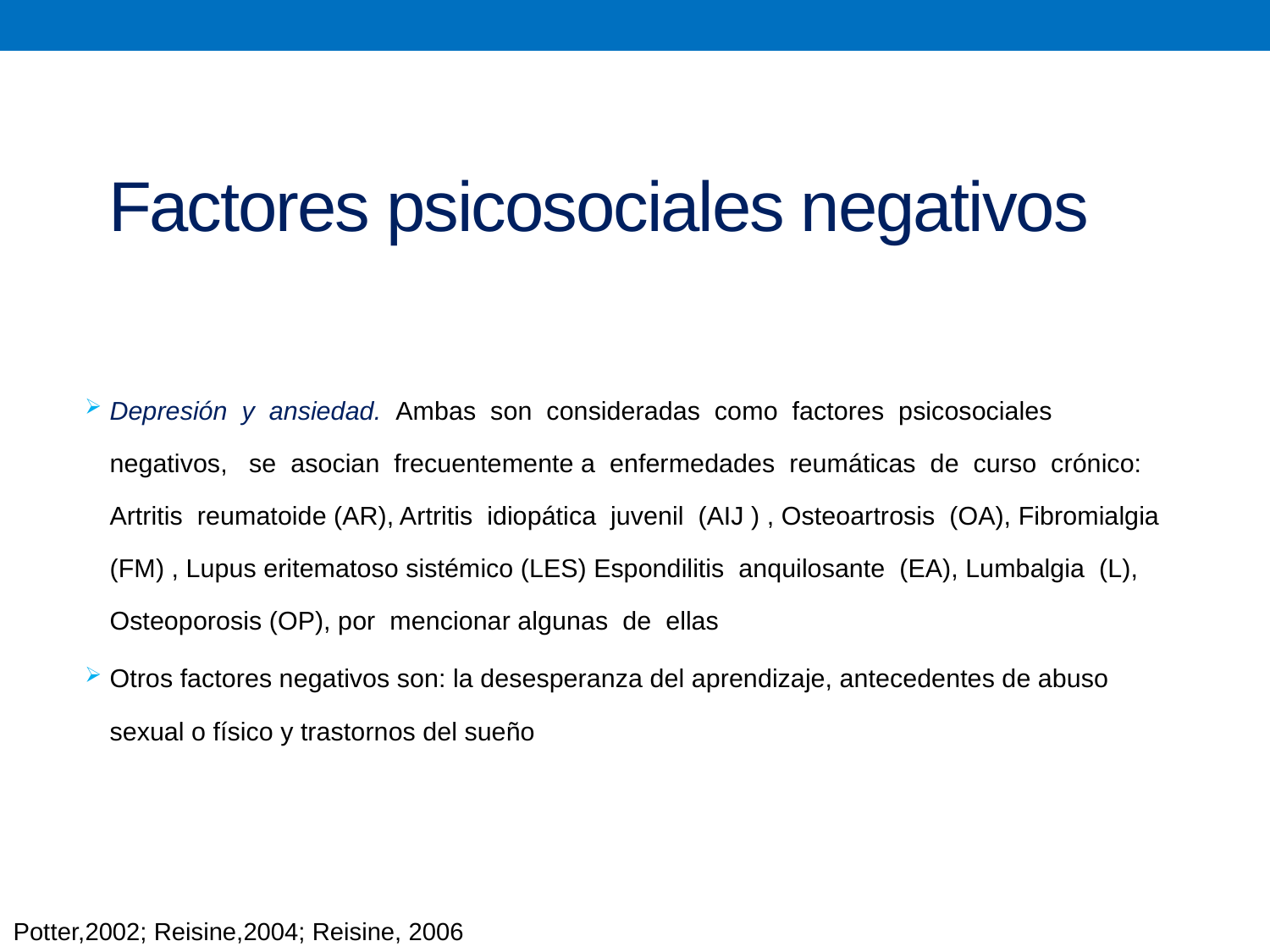

# Factores psicosociales negativos
Depresión  y  ansiedad.  Ambas  son  consideradas  como  factores  psicosociales negativos,   se  asocian  frecuentemente a  enfermedades  reumáticas  de  curso  crónico: Artritis  reumatoide (AR), Artritis  idiopática  juvenil  (AIJ ) , Osteoartrosis  (OA), Fibromialgia  (FM) , Lupus eritematoso sistémico (LES) Espondilitis  anquilosante  (EA), Lumbalgia  (L), Osteoporosis (OP), por  mencionar algunas  de  ellas
Otros factores negativos son: la desesperanza del aprendizaje, antecedentes de abuso sexual o físico y trastornos del sueño
Potter,2002; Reisine,2004; Reisine, 2006